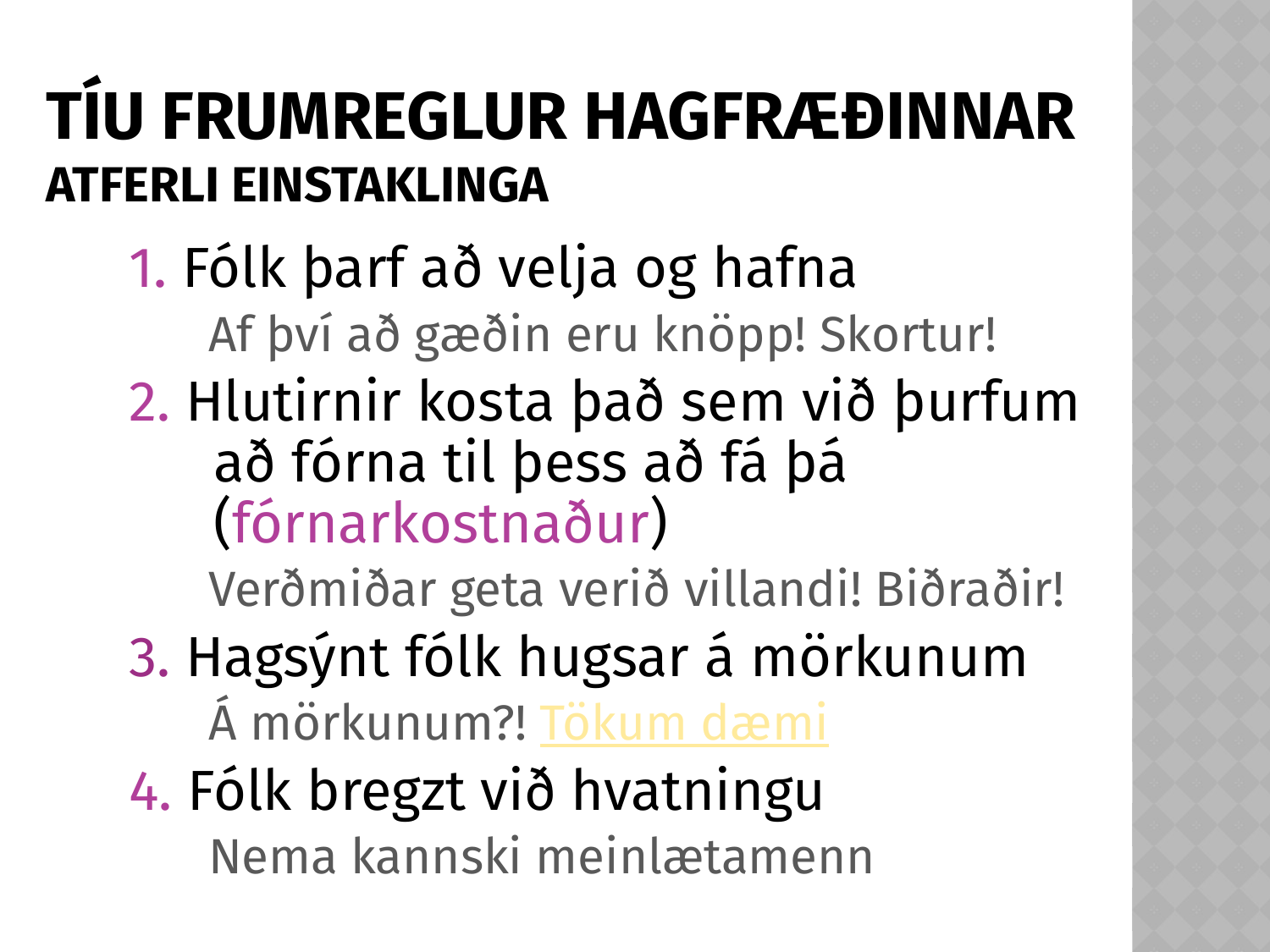

# Tíu frumreglur hagfræðinnar Atferli einstaklinga
1. Fólk þarf að velja og hafna
Af því að gæðin eru knöpp! Skortur!
2. Hlutirnir kosta það sem við þurfum að fórna til þess að fá þá (fórnarkostnaður)
Verðmiðar geta verið villandi! Biðraðir!
3. Hagsýnt fólk hugsar á mörkunum
Á mörkunum?! Tökum dæmi
4. Fólk bregzt við hvatningu
Nema kannski meinlætamenn